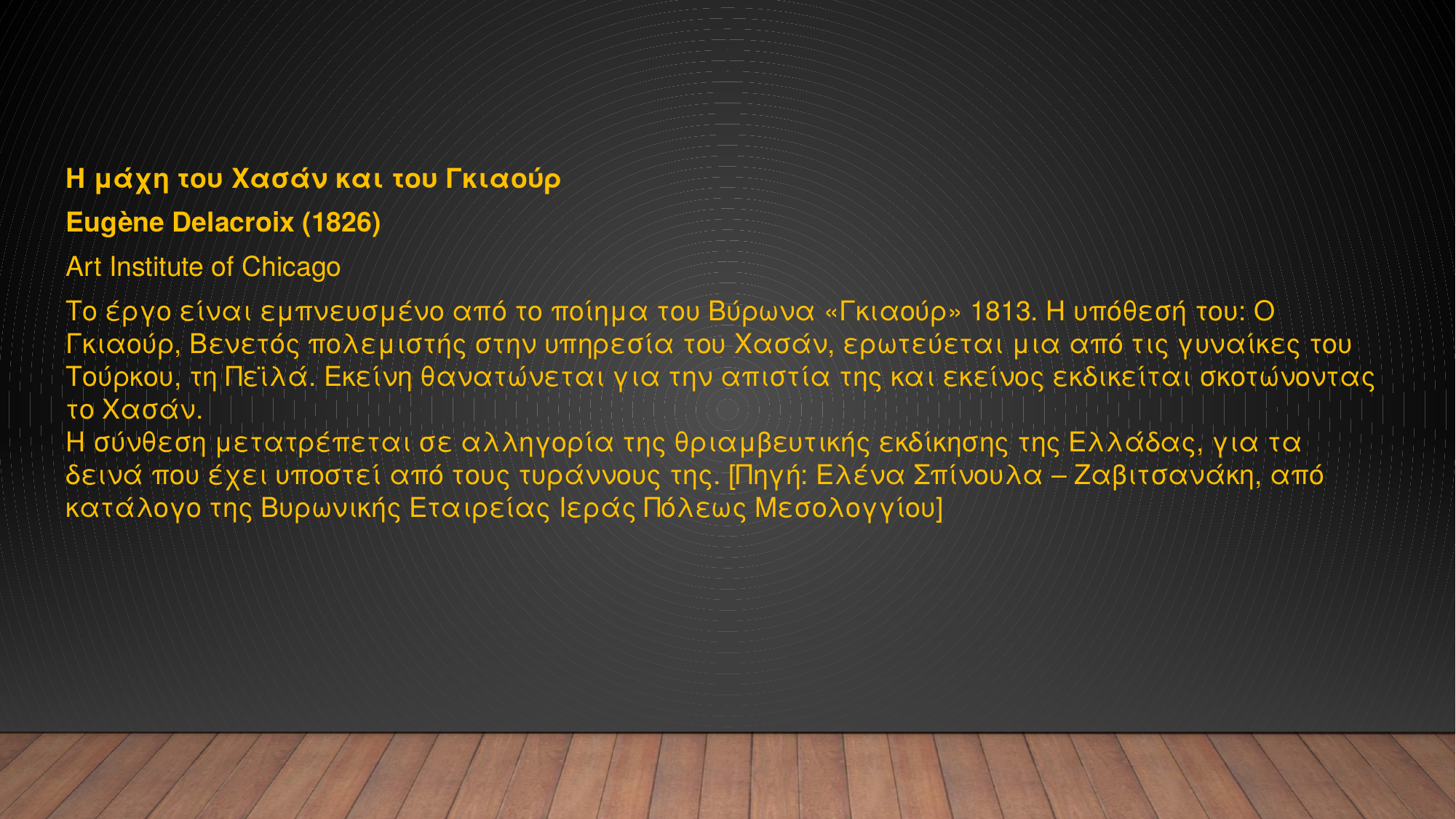

Η μάχη του Χασάν και του Γκιαούρ
Eugène Delacroix (1826)
Art Institute of Chicago
Το έργο είναι εμπνευσμένο από το ποίημα του Βύρωνα «Γκιαούρ» 1813. Η υπόθεσή του: Ο Γκιαούρ, Βενετός πολεμιστής στην υπηρεσία του Χασάν, ερωτεύεται μια από τις γυναίκες του Τούρκου, τη Πεϊλά. Εκείνη θανατώνεται για την απιστία της και εκείνος εκδικείται σκοτώνοντας το Χασάν.
Η σύνθεση μετατρέπεται σε αλληγορία της θριαμβευτικής εκδίκησης της Ελλάδας, για τα δεινά που έχει υποστεί από τους τυράννους της. [Πηγή: Ελένα Σπίνουλα – Ζαβιτσανάκη, από κατάλογο της Βυρωνικής Εταιρείας Ιεράς Πόλεως Μεσολογγίου]